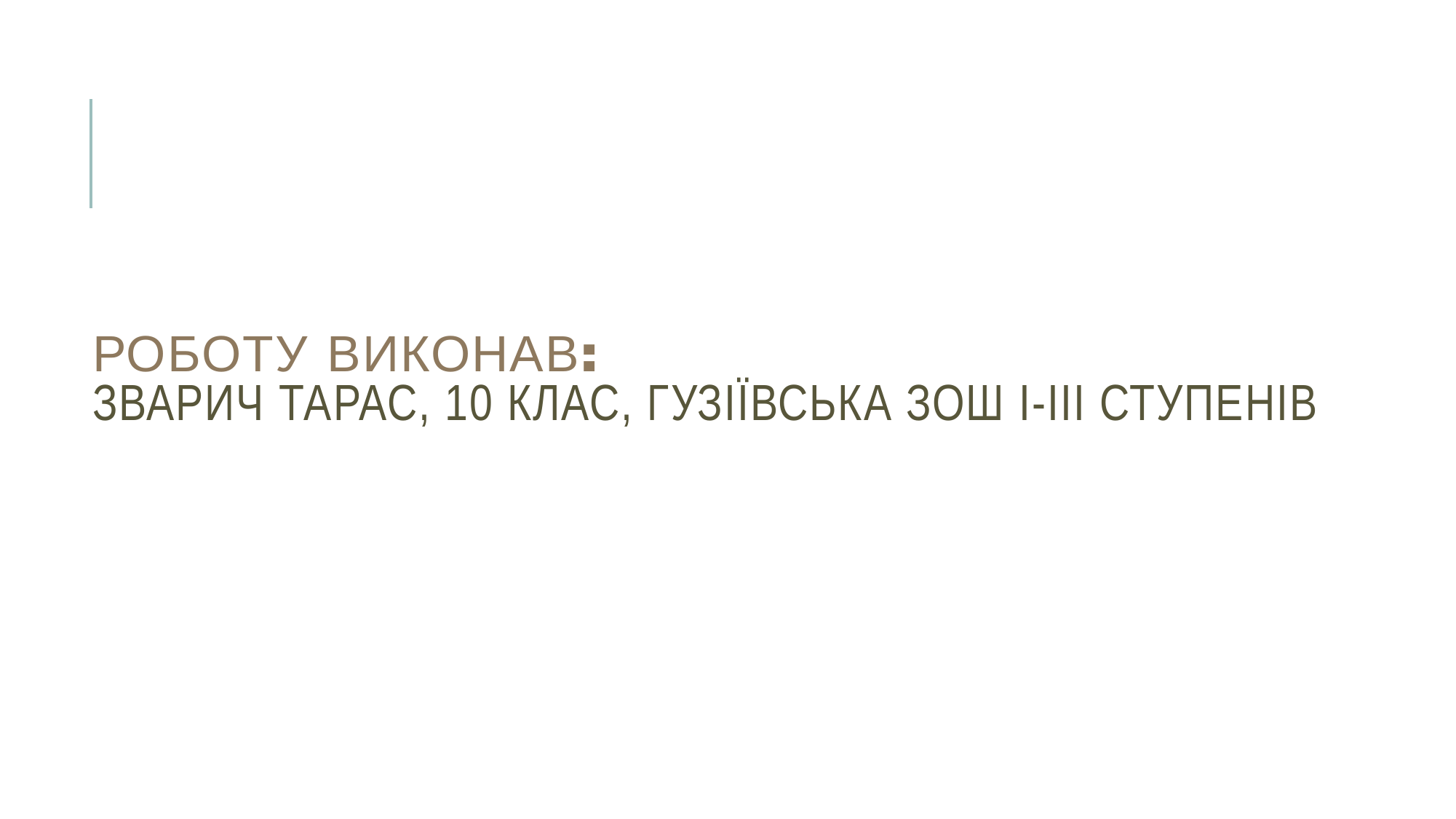

# Роботу виконав: Зварич Тарас, 10 клас, Гузіївська ЗОШ І-ІІІ ступенів